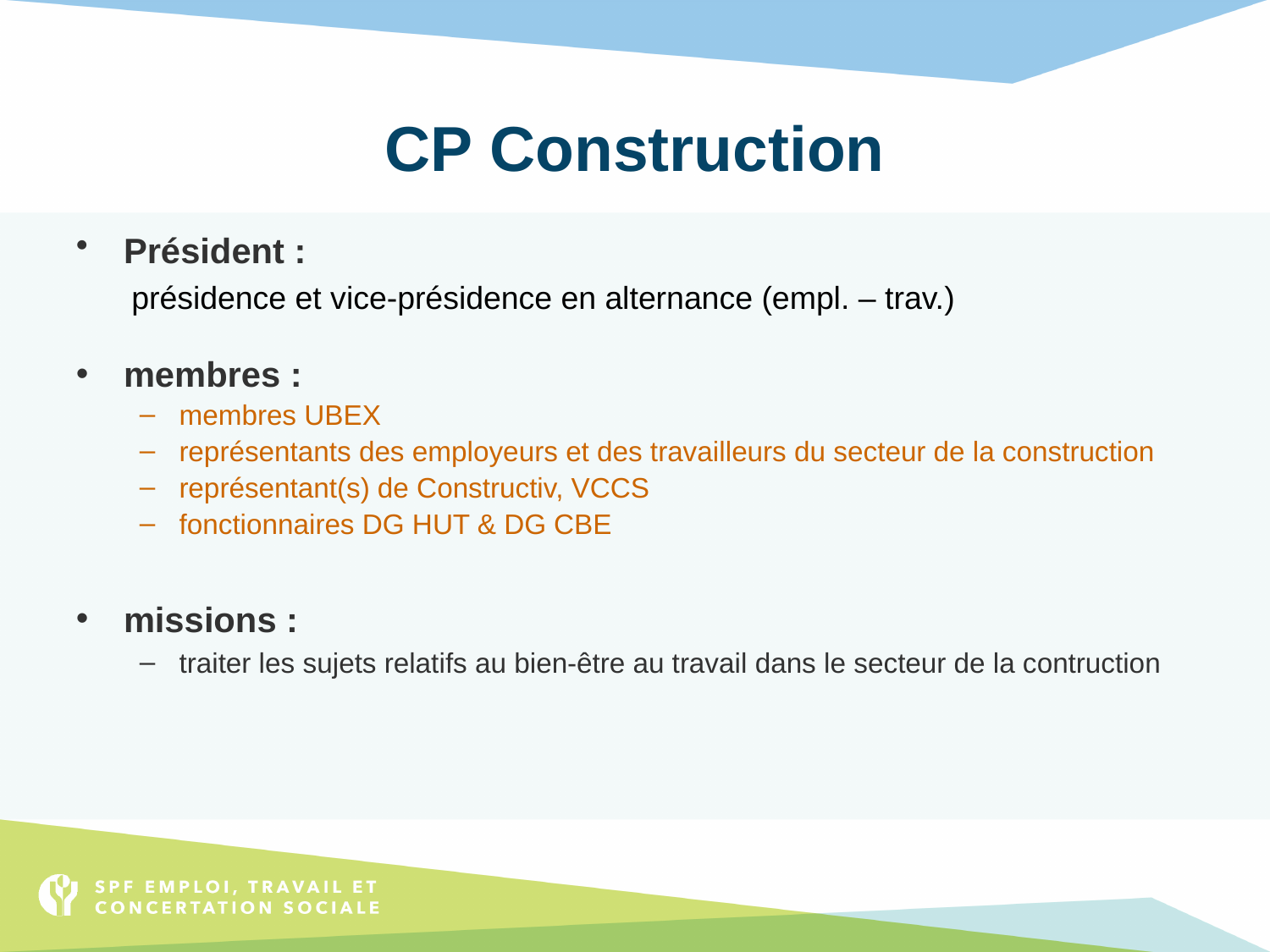

# CP Construction
Président :
présidence et vice-présidence en alternance (empl. – trav.)

membres :
membres UBEX
représentants des employeurs et des travailleurs du secteur de la construction
représentant(s) de Constructiv, VCCS
fonctionnaires DG HUT & DG CBE

missions :
traiter les sujets relatifs au bien-être au travail dans le secteur de la contruction